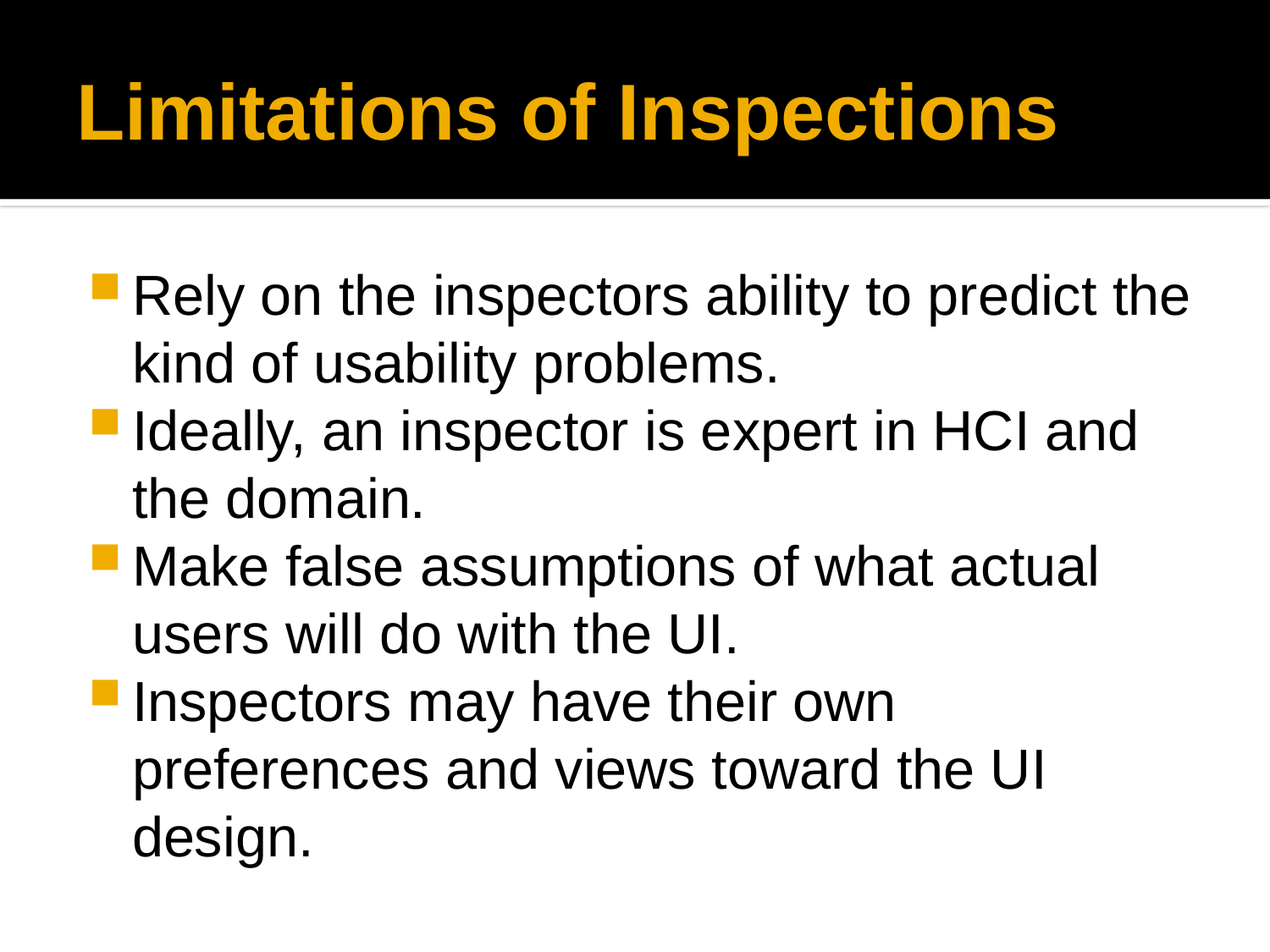

# Limitations of Inspections
Rely on the inspectors ability to predict the kind of usability problems.
Ideally, an inspector is expert in HCI and the domain.
Make false assumptions of what actual users will do with the UI.
Inspectors may have their own preferences and views toward the UI design.